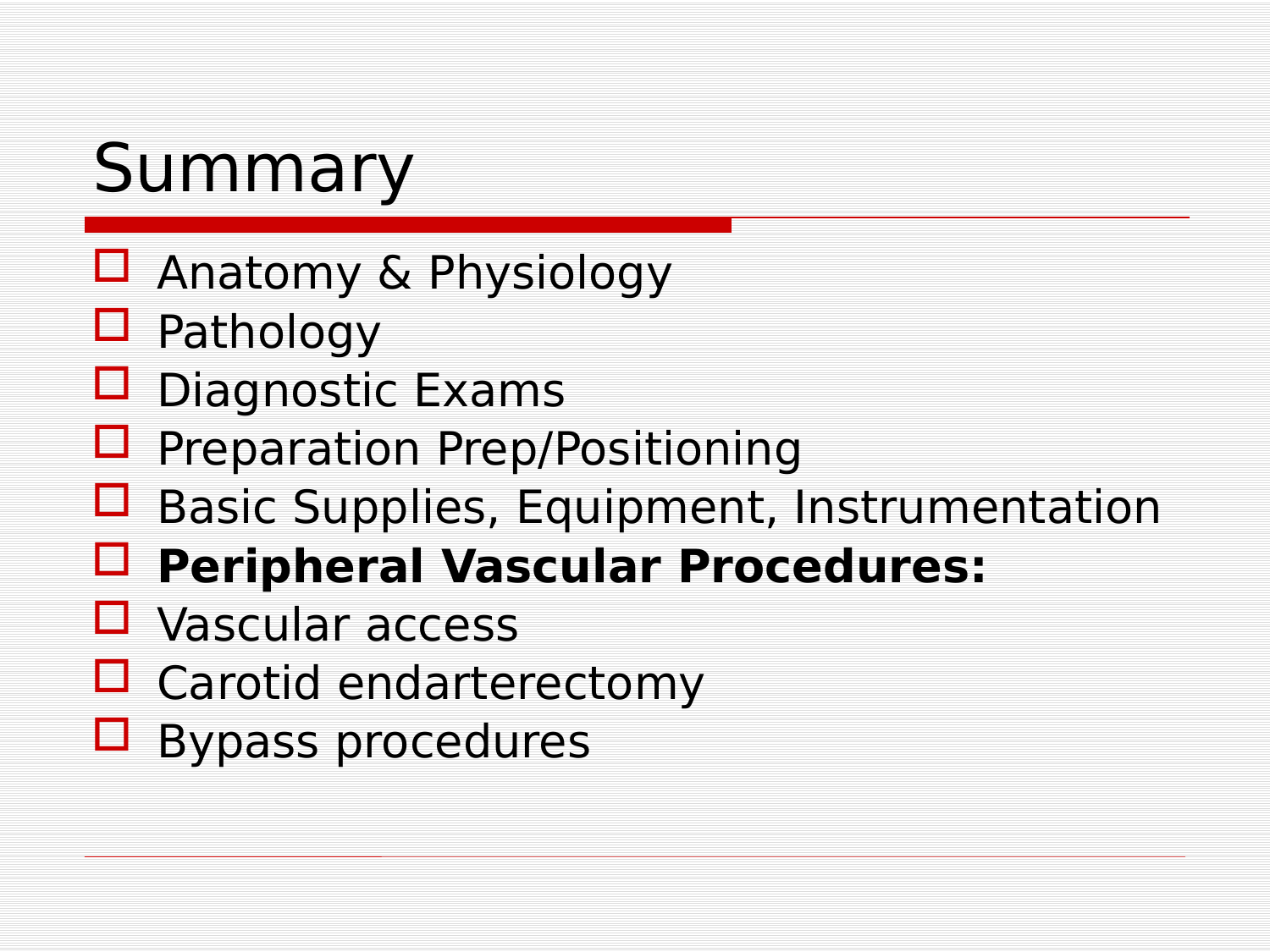

# Summary
Anatomy & Physiology
Pathology
Diagnostic Exams
Preparation Prep/Positioning
Basic Supplies, Equipment, Instrumentation
Peripheral Vascular Procedures:
Vascular access
Carotid endarterectomy
Bypass procedures